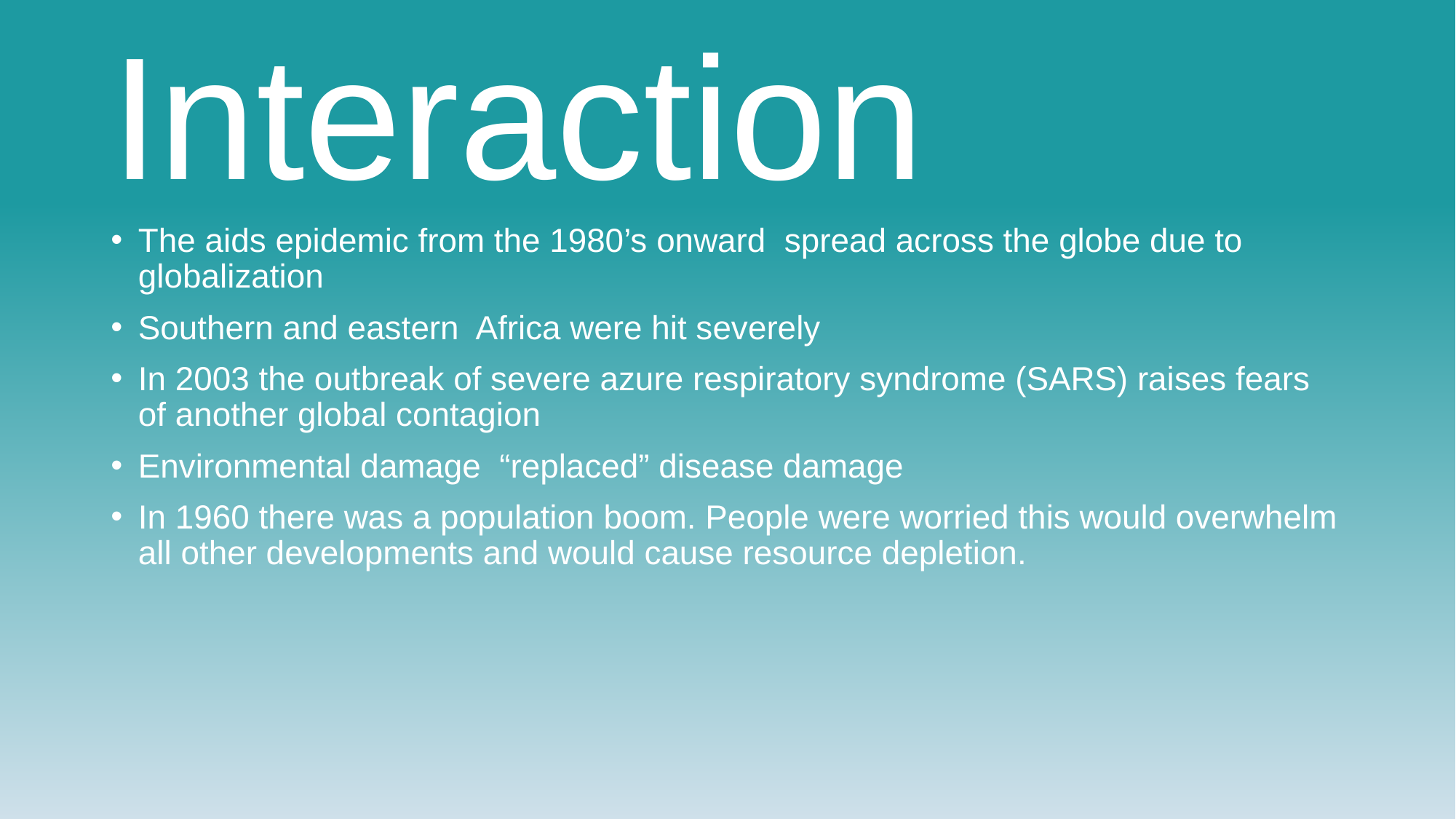

# Interaction
The aids epidemic from the 1980’s onward  spread across the globe due to globalization
Southern and eastern  Africa were hit severely
In 2003 the outbreak of severe azure respiratory syndrome (SARS) raises fears of another global contagion
Environmental damage  “replaced” disease damage
In 1960 there was a population boom. People were worried this would overwhelm all other developments and would cause resource depletion.